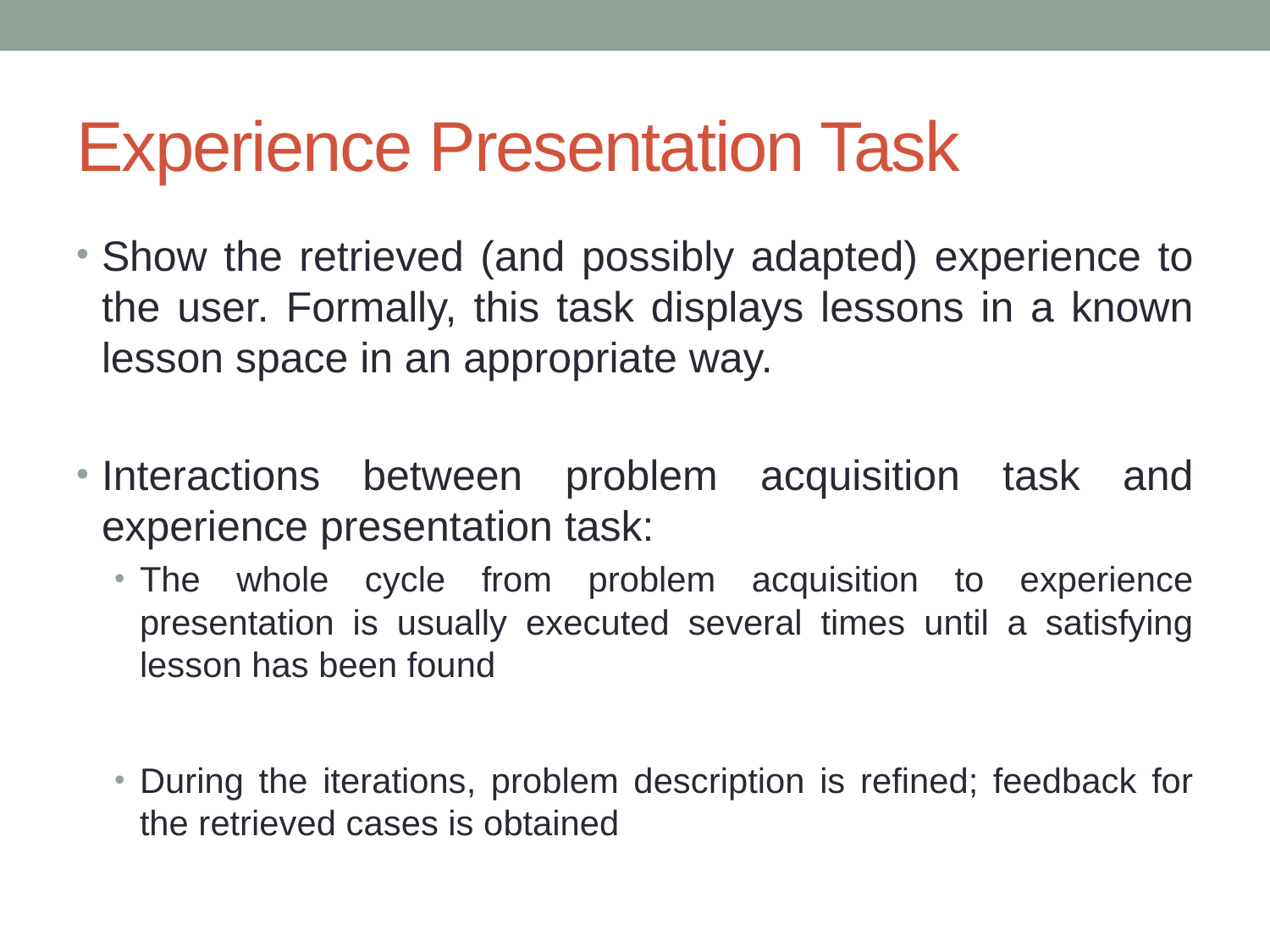

# Experience Presentation Task
Show the retrieved (and possibly adapted) experience to the user. Formally, this task displays lessons in a known lesson space in an appropriate way.

Interactions between problem acquisition task and experience presentation task:
The whole cycle from problem acquisition to experience presentation is usually executed several times until a satisfying lesson has been found

During the iterations, problem description is refined; feedback for the retrieved cases is obtained